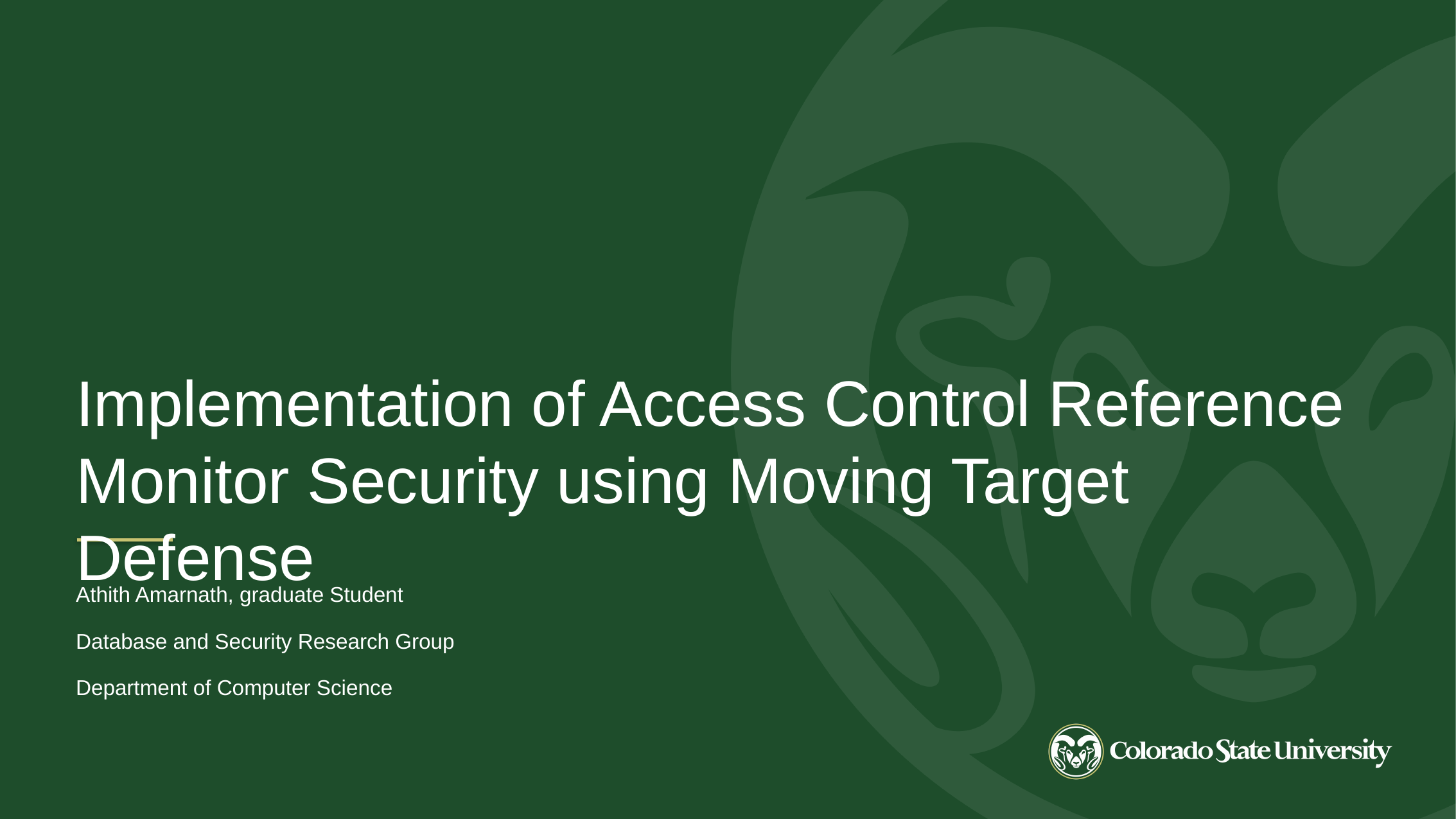

Implementation of Access Control Reference Monitor Security using Moving Target Defense
Athith Amarnath, graduate Student
Database and Security Research Group
Department of Computer Science